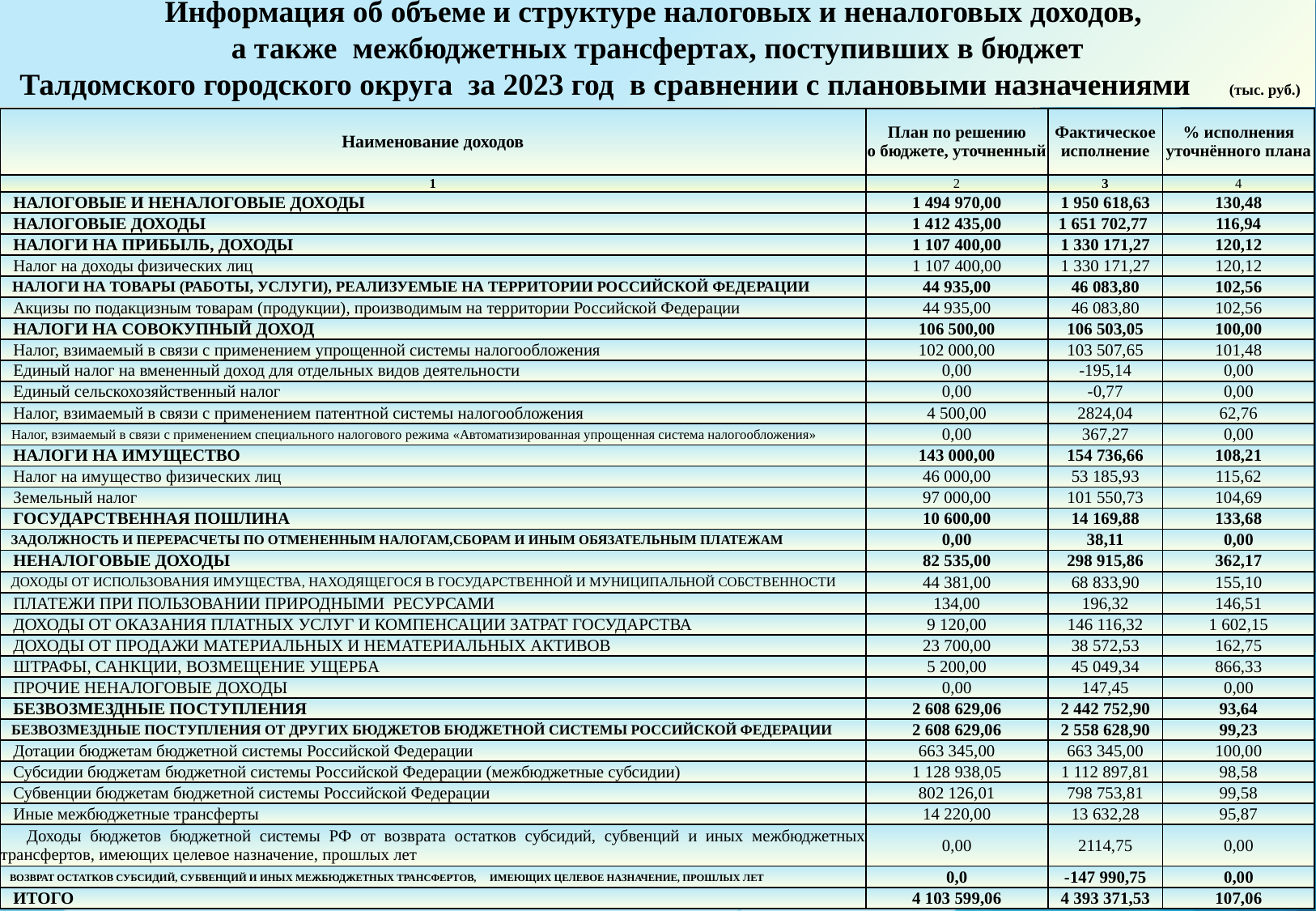

Информация об объеме и структуре налоговых и неналоговых доходов,
а также  межбюджетных трансфертах, поступивших в бюджет
 Талдомского городского округа  за 2023 год  в сравнении с плановыми назначениями     (тыс. руб.)
(тыс. руб.)
| Наименование доходов | План по решению о бюджете, уточненный | Фактическое исполнение | % исполнения уточнённого плана |
| --- | --- | --- | --- |
| 1 | 2 | 3 | 4 |
| НАЛОГОВЫЕ И НЕНАЛОГОВЫЕ ДОХОДЫ | 1 494 970,00 | 1 950 618,63 | 130,48 |
| НАЛОГОВЫЕ ДОХОДЫ | 1 412 435,00 | 1 651 702,77 | 116,94 |
| НАЛОГИ НА ПРИБЫЛЬ, ДОХОДЫ | 1 107 400,00 | 1 330 171,27 | 120,12 |
| Налог на доходы физических лиц | 1 107 400,00 | 1 330 171,27 | 120,12 |
| НАЛОГИ НА ТОВАРЫ (РАБОТЫ, УСЛУГИ), РЕАЛИЗУЕМЫЕ НА ТЕРРИТОРИИ РОССИЙСКОЙ ФЕДЕРАЦИИ | 44 935,00 | 46 083,80 | 102,56 |
| Акцизы по подакцизным товарам (продукции), производимым на территории Российской Федерации | 44 935,00 | 46 083,80 | 102,56 |
| НАЛОГИ НА СОВОКУПНЫЙ ДОХОД | 106 500,00 | 106 503,05 | 100,00 |
| Налог, взимаемый в связи с применением упрощенной системы налогообложения | 102 000,00 | 103 507,65 | 101,48 |
| Единый налог на вмененный доход для отдельных видов деятельности | 0,00 | -195,14 | 0,00 |
| Единый сельскохозяйственный налог | 0,00 | -0,77 | 0,00 |
| Налог, взимаемый в связи с применением патентной системы налогообложения | 4 500,00 | 2824,04 | 62,76 |
| Налог, взимаемый в связи с применением специального налогового режима «Автоматизированная упрощенная система налогообложения» | 0,00 | 367,27 | 0,00 |
| НАЛОГИ НА ИМУЩЕСТВО | 143 000,00 | 154 736,66 | 108,21 |
| Налог на имущество физических лиц | 46 000,00 | 53 185,93 | 115,62 |
| Земельный налог | 97 000,00 | 101 550,73 | 104,69 |
| ГОСУДАРСТВЕННАЯ ПОШЛИНА | 10 600,00 | 14 169,88 | 133,68 |
| ЗАДОЛЖНОСТЬ И ПЕРЕРАСЧЕТЫ ПО ОТМЕНЕННЫМ НАЛОГАМ,СБОРАМ И ИНЫМ ОБЯЗАТЕЛЬНЫМ ПЛАТЕЖАМ | 0,00 | 38,11 | 0,00 |
| НЕНАЛОГОВЫЕ ДОХОДЫ | 82 535,00 | 298 915,86 | 362,17 |
| ДОХОДЫ ОТ ИСПОЛЬЗОВАНИЯ ИМУЩЕСТВА, НАХОДЯЩЕГОСЯ В ГОСУДАРСТВЕННОЙ И МУНИЦИПАЛЬНОЙ СОБСТВЕННОСТИ | 44 381,00 | 68 833,90 | 155,10 |
| ПЛАТЕЖИ ПРИ ПОЛЬЗОВАНИИ ПРИРОДНЫМИ РЕСУРСАМИ | 134,00 | 196,32 | 146,51 |
| ДОХОДЫ ОТ ОКАЗАНИЯ ПЛАТНЫХ УСЛУГ И КОМПЕНСАЦИИ ЗАТРАТ ГОСУДАРСТВА | 9 120,00 | 146 116,32 | 1 602,15 |
| ДОХОДЫ ОТ ПРОДАЖИ МАТЕРИАЛЬНЫХ И НЕМАТЕРИАЛЬНЫХ АКТИВОВ | 23 700,00 | 38 572,53 | 162,75 |
| ШТРАФЫ, САНКЦИИ, ВОЗМЕЩЕНИЕ УЩЕРБА | 5 200,00 | 45 049,34 | 866,33 |
| ПРОЧИЕ НЕНАЛОГОВЫЕ ДОХОДЫ | 0,00 | 147,45 | 0,00 |
| БЕЗВОЗМЕЗДНЫЕ ПОСТУПЛЕНИЯ | 2 608 629,06 | 2 442 752,90 | 93,64 |
| БЕЗВОЗМЕЗДНЫЕ ПОСТУПЛЕНИЯ ОТ ДРУГИХ БЮДЖЕТОВ БЮДЖЕТНОЙ СИСТЕМЫ РОССИЙСКОЙ ФЕДЕРАЦИИ | 2 608 629,06 | 2 558 628,90 | 99,23 |
| Дотации бюджетам бюджетной системы Российской Федерации | 663 345,00 | 663 345,00 | 100,00 |
| Субсидии бюджетам бюджетной системы Российской Федерации (межбюджетные субсидии) | 1 128 938,05 | 1 112 897,81 | 98,58 |
| Субвенции бюджетам бюджетной системы Российской Федерации | 802 126,01 | 798 753,81 | 99,58 |
| Иные межбюджетные трансферты | 14 220,00 | 13 632,28 | 95,87 |
| Доходы бюджетов бюджетной системы РФ от возврата остатков субсидий, субвенций и иных межбюджетных трансфертов, имеющих целевое назначение, прошлых лет | 0,00 | 2114,75 | 0,00 |
| ВОЗВРАТ ОСТАТКОВ СУБСИДИЙ, СУБВЕНЦИЙ И ИНЫХ МЕЖБЮДЖЕТНЫХ ТРАНСФЕРТОВ, ИМЕЮЩИХ ЦЕЛЕВОЕ НАЗНАЧЕНИЕ, ПРОШЛЫХ ЛЕТ | 0,0 | -147 990,75 | 0,00 |
| ИТОГО | 4 103 599,06 | 4 393 371,53 | 107,06 |